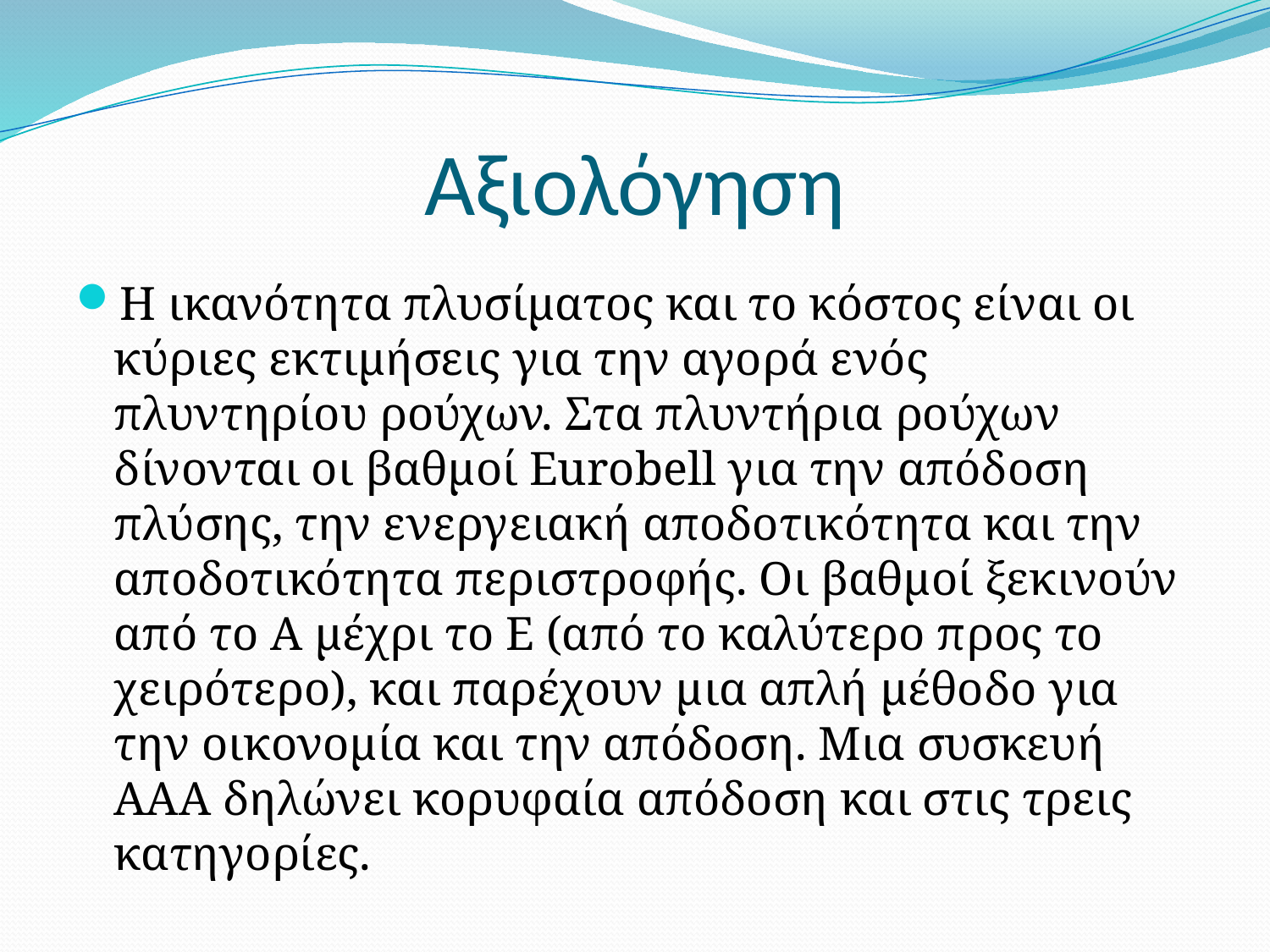

# Αξιολόγηση
Η ικανότητα πλυσίματος και το κόστος είναι οι κύριες εκτιμήσεις για την αγορά ενός πλυντηρίου ρούχων. Στα πλυντήρια ρούχων δίνονται οι βαθμοί Eurobell για την απόδοση πλύσης, την ενεργειακή αποδοτικότητα και την αποδοτικότητα περιστροφής. Οι βαθμοί ξεκινούν από το Α μέχρι το Ε (από το καλύτερο προς το χειρότερο), και παρέχουν μια απλή μέθοδο για την οικονομία και την απόδοση. Μια συσκευή ΑΑΑ δηλώνει κορυφαία απόδοση και στις τρεις κατηγορίες.